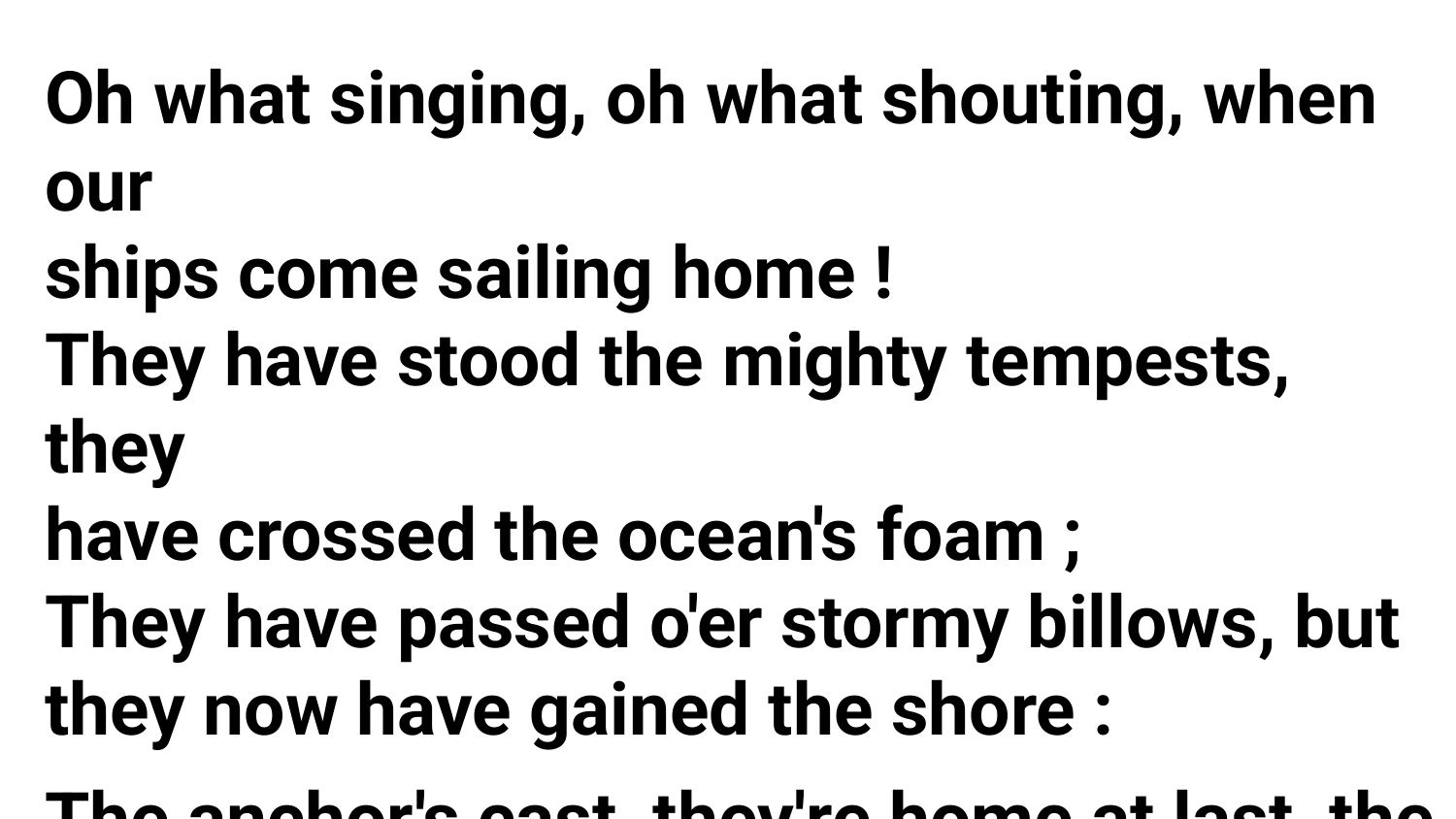

Oh what singing, oh what shouting, when our
ships come sailing home !
They have stood the mighty tempests, they
have crossed the ocean's foam ;
They have passed o'er stormy billows, but
they now have gained the shore :
The anchor's cast, they're home at last, the voyage is safely o'er.